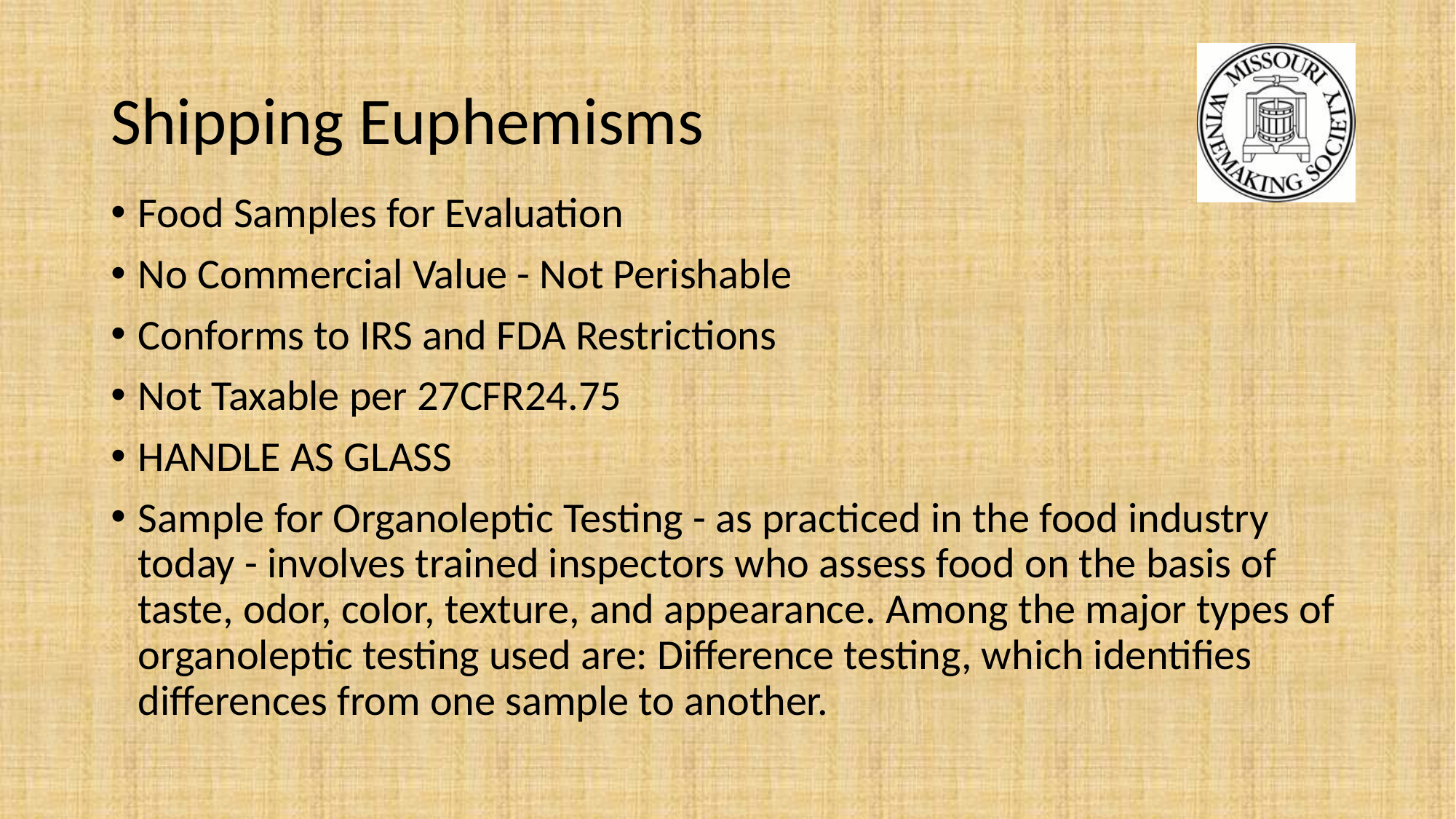

# Shipping Euphemisms
Food Samples for Evaluation
No Commercial Value - Not Perishable
Conforms to IRS and FDA Restrictions
Not Taxable per 27CFR24.75
HANDLE AS GLASS
Sample for Organoleptic Testing - as practiced in the food industry today - involves trained inspectors who assess food on the basis of taste, odor, color, texture, and appearance. Among the major types of organoleptic testing used are: Difference testing, which identifies differences from one sample to another.